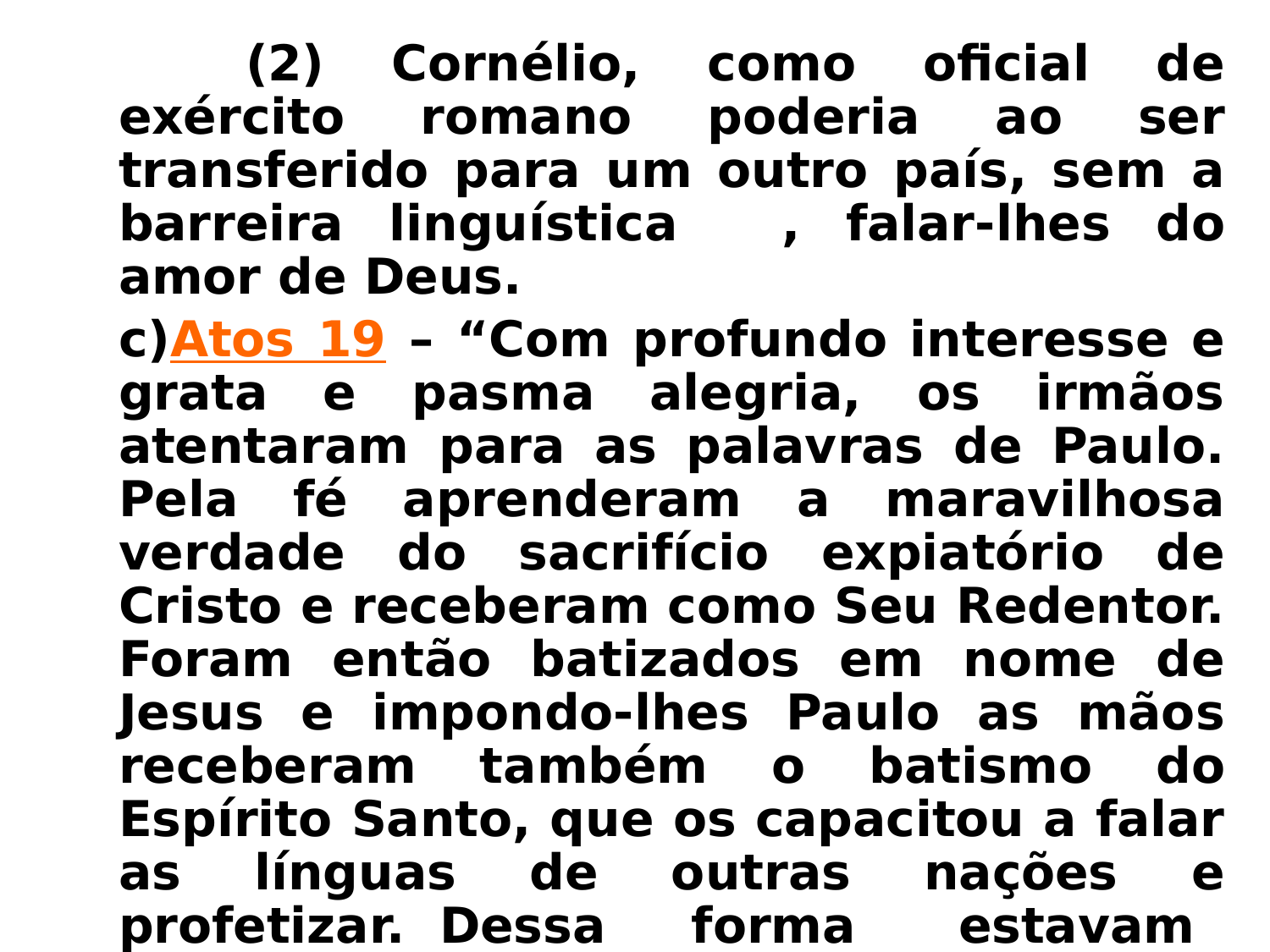

(2) Cornélio, como oficial de exército romano poderia ao ser transferido para um outro país, sem a barreira linguística	, falar-lhes do amor de Deus.
	c)Atos 19 – “Com profundo interesse e grata e pasma alegria, os irmãos atentaram para as palavras de Paulo. Pela fé aprenderam a maravilhosa verdade do sacrifício expiatório de Cristo e receberam como Seu Redentor. Foram então batizados em nome de Jesus e impondo-lhes Paulo as mãos receberam também o batismo do Espírito Santo, que os capacitou a falar as línguas de outras nações e profetizar.  Dessa     forma      estavam